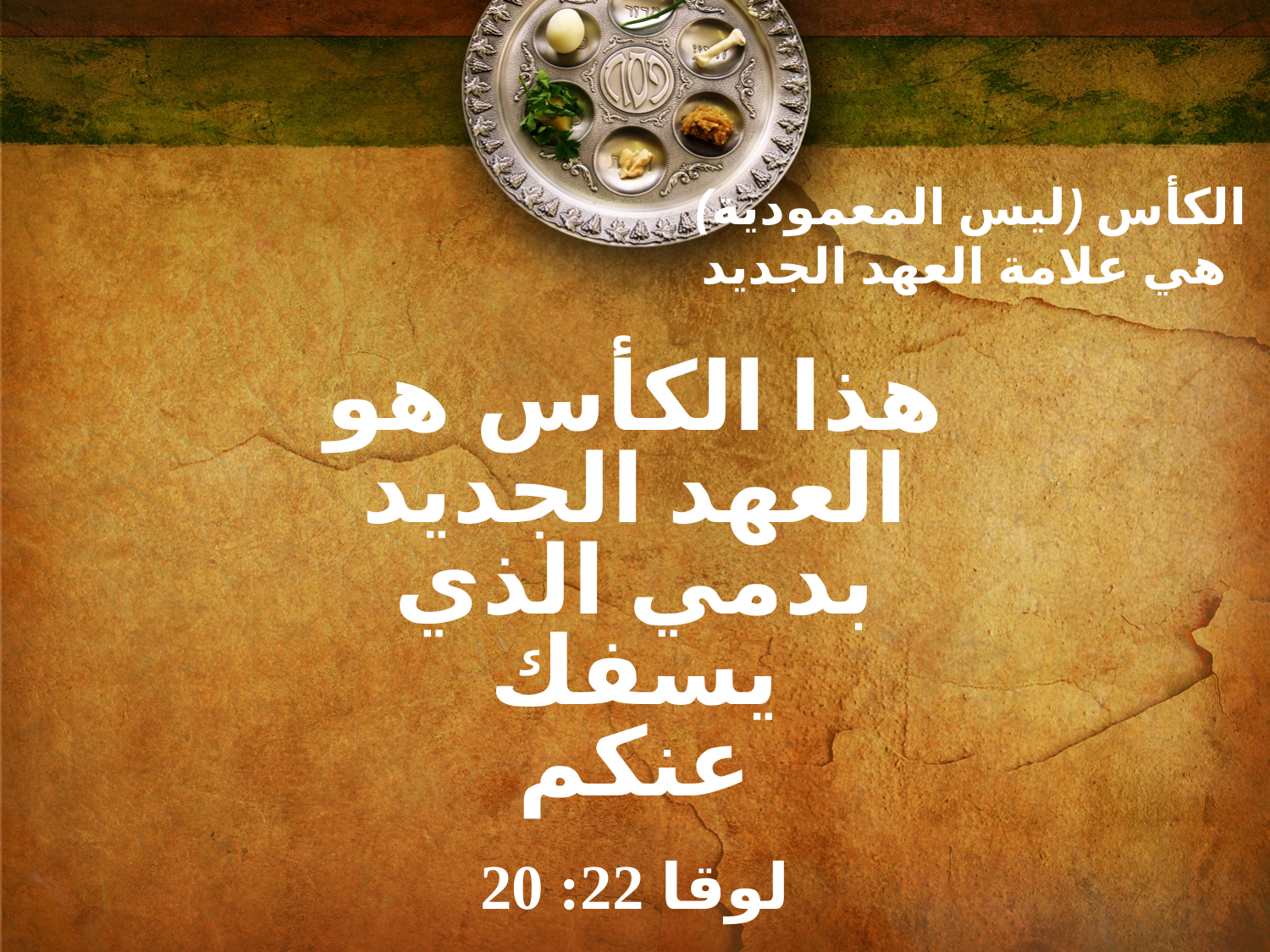

الكأس (ليس المعمودية)
هي علامة العهد الجديد
# هذا الكأس هو العهد الجديد بدمي الذي يسفك عنكم
لوقا 22: 20